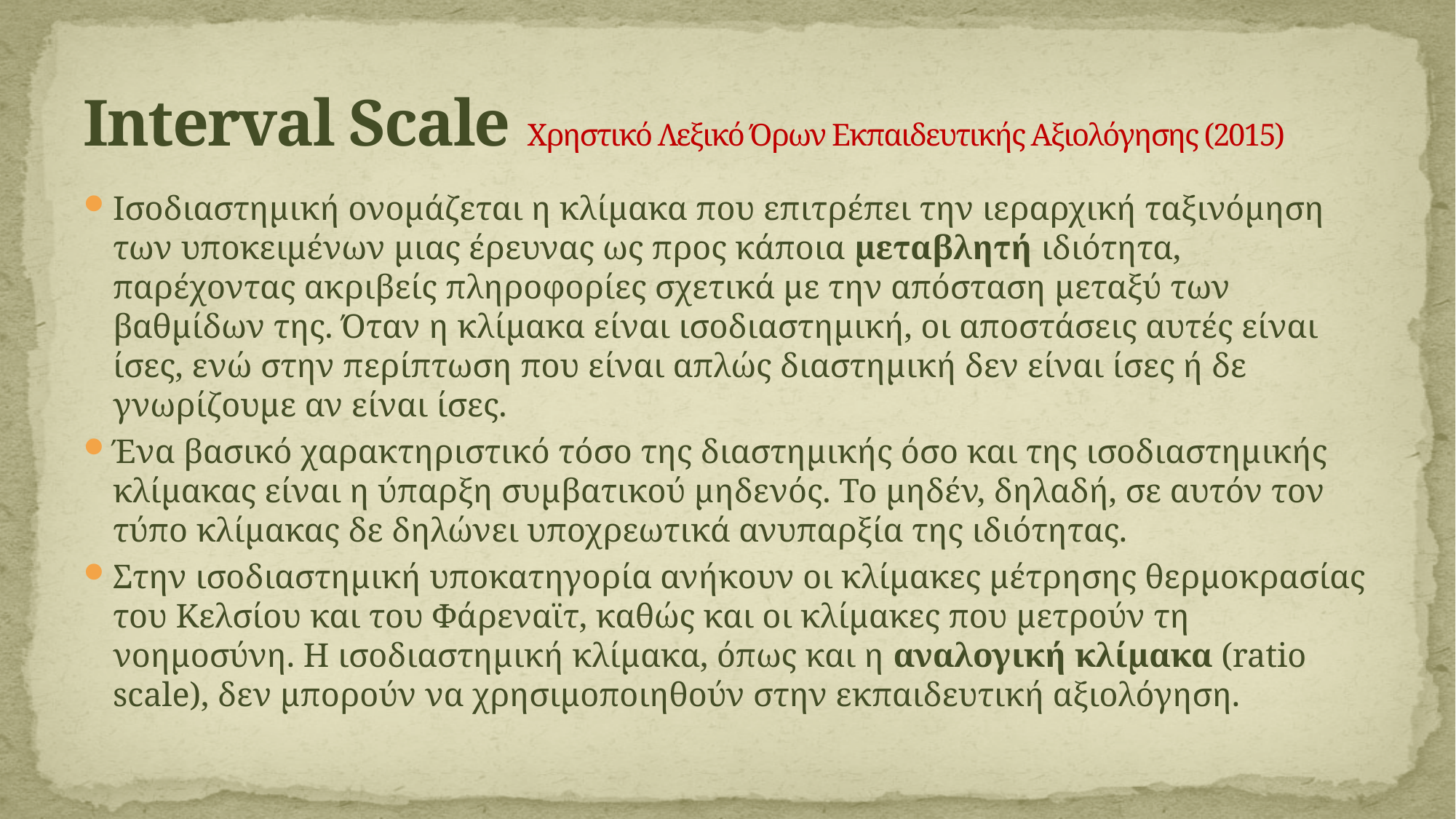

# Interval Scale Χρηστικό Λεξικό Όρων Εκπαιδευτικής Αξιολόγησης (2015)
Ισοδιαστημική ονομάζεται η κλίμακα που επιτρέπει την ιεραρχική ταξινόμηση των υποκειμένων μιας έρευνας ως προς κάποια μεταβλητή ιδιότητα, παρέχοντας ακριβείς πληροφορίες σχετικά με την απόσταση μεταξύ των βαθμίδων της. Όταν η κλίμακα είναι ισοδιαστημική, οι αποστάσεις αυτές είναι ίσες, ενώ στην περίπτωση που είναι απλώς διαστημική δεν είναι ίσες ή δε γνωρίζουμε αν είναι ίσες.
Ένα βασικό χαρακτηριστικό τόσο της διαστημικής όσο και της ισοδιαστημικής κλίμακας είναι η ύπαρξη συμβατικού μηδενός. Το μηδέν, δηλαδή, σε αυτόν τον τύπο κλίμακας δε δηλώνει υποχρεωτικά ανυπαρξία της ιδιότητας.
Στην ισοδιαστημική υποκατηγορία ανήκουν οι κλίμακες μέτρησης θερμοκρασίας του Κελσίου και του Φάρεναϊτ, καθώς και οι κλίμακες που μετρούν τη νοημοσύνη. Η ισοδιαστημική κλίμακα, όπως και η αναλογική κλίμακα (ratio scale), δεν μπορούν να χρησιμοποιηθούν στην εκπαιδευτική αξιολόγηση.